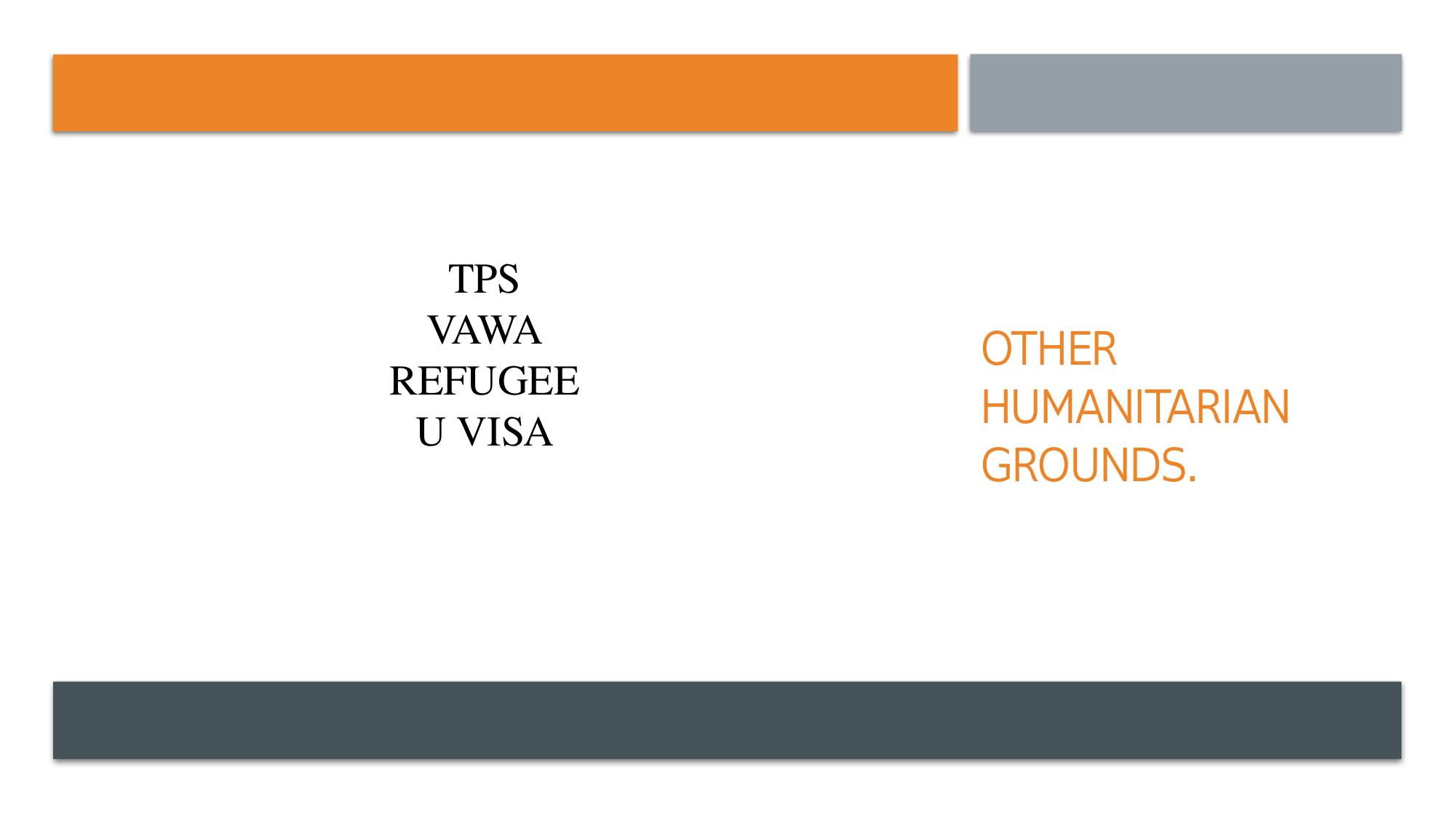

# TPS VAWA REFUGEE U VISA
Other humanitarian grounds.